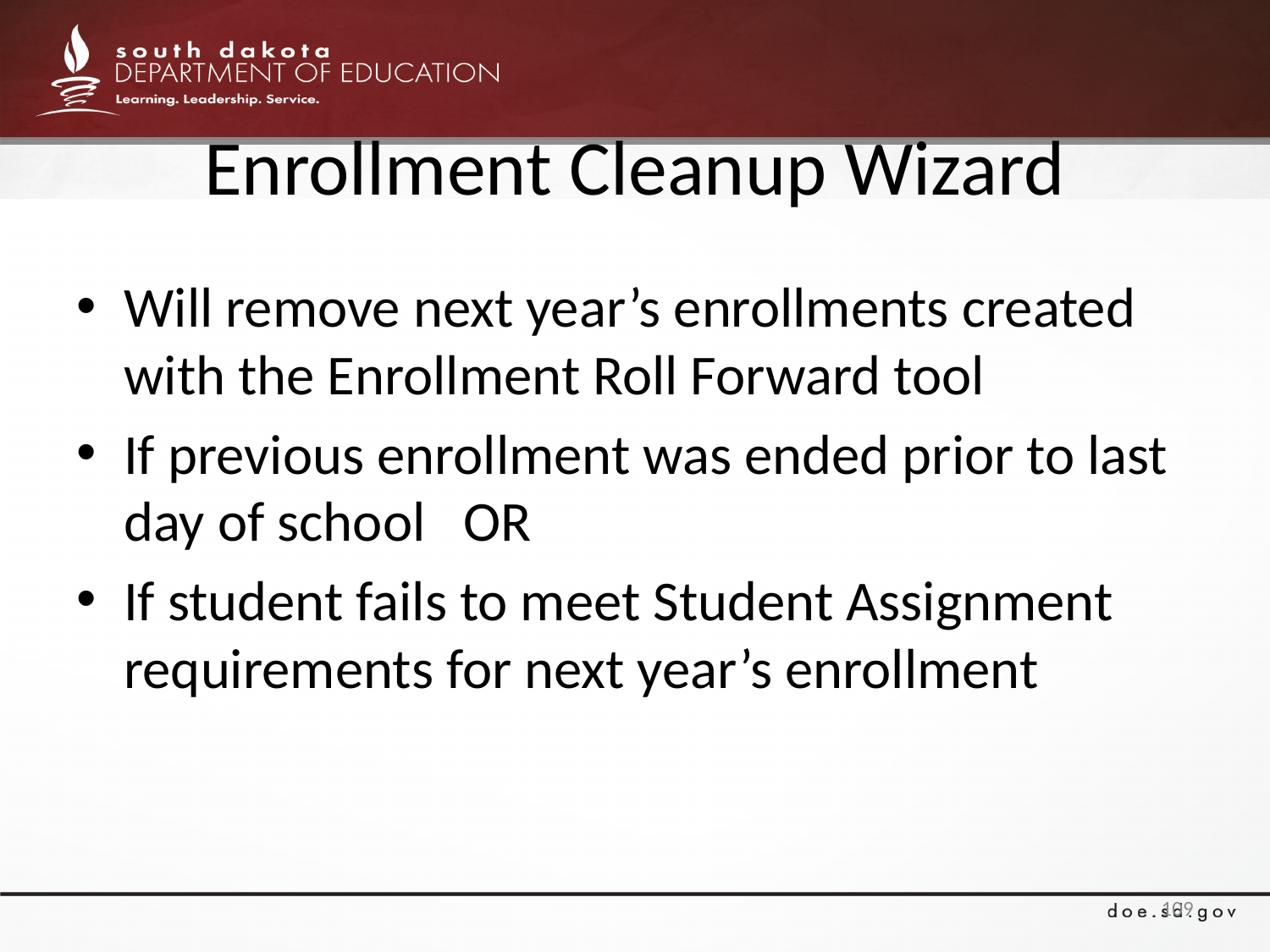

# Enrollment Cleanup Wizard
Will remove next year’s enrollments created with the Enrollment Roll Forward tool
If previous enrollment was ended prior to last day of school   OR
If student fails to meet Student Assignment requirements for next year’s enrollment
109